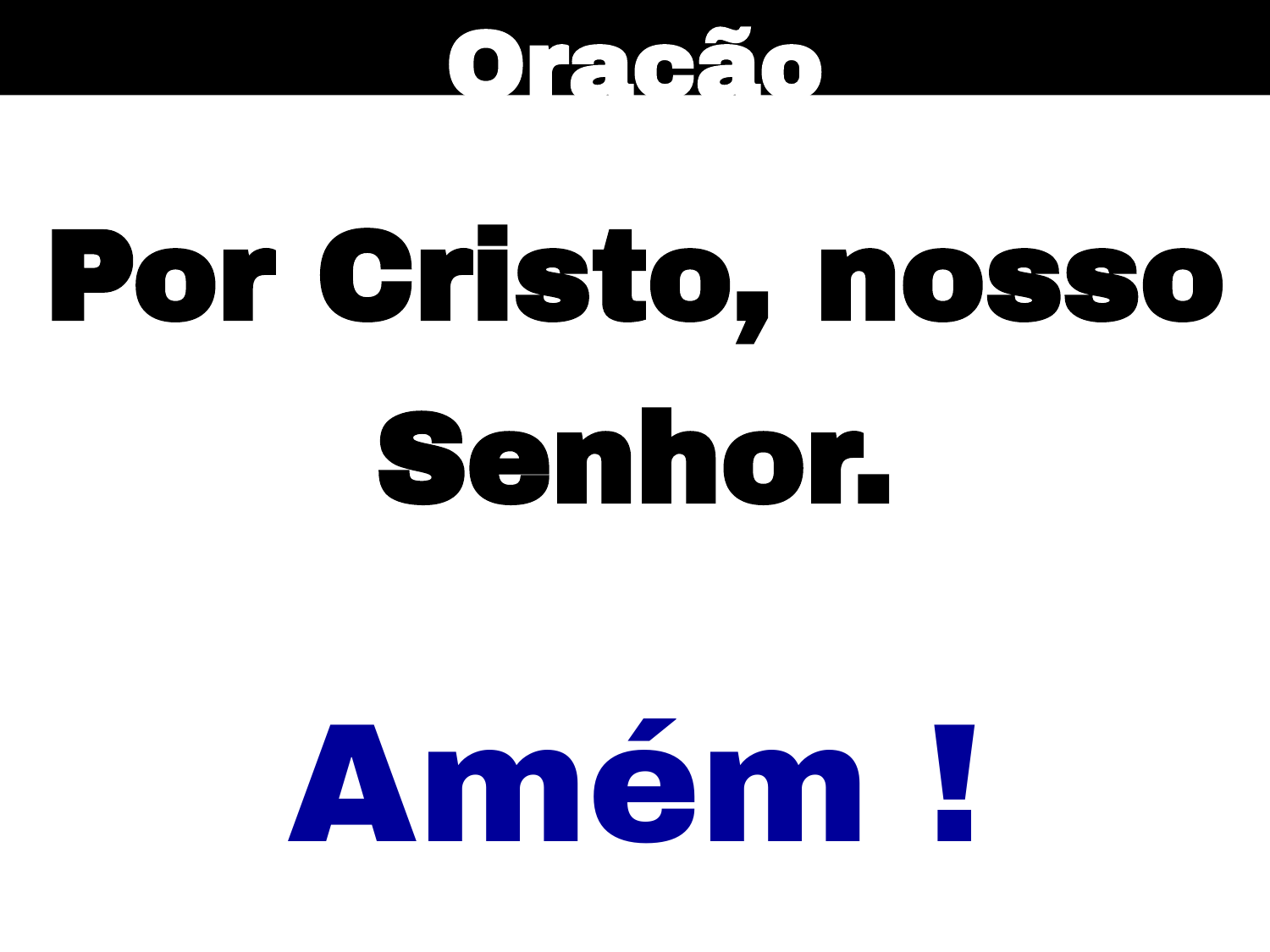

Oração
Por Cristo, nosso Senhor.
Amém !